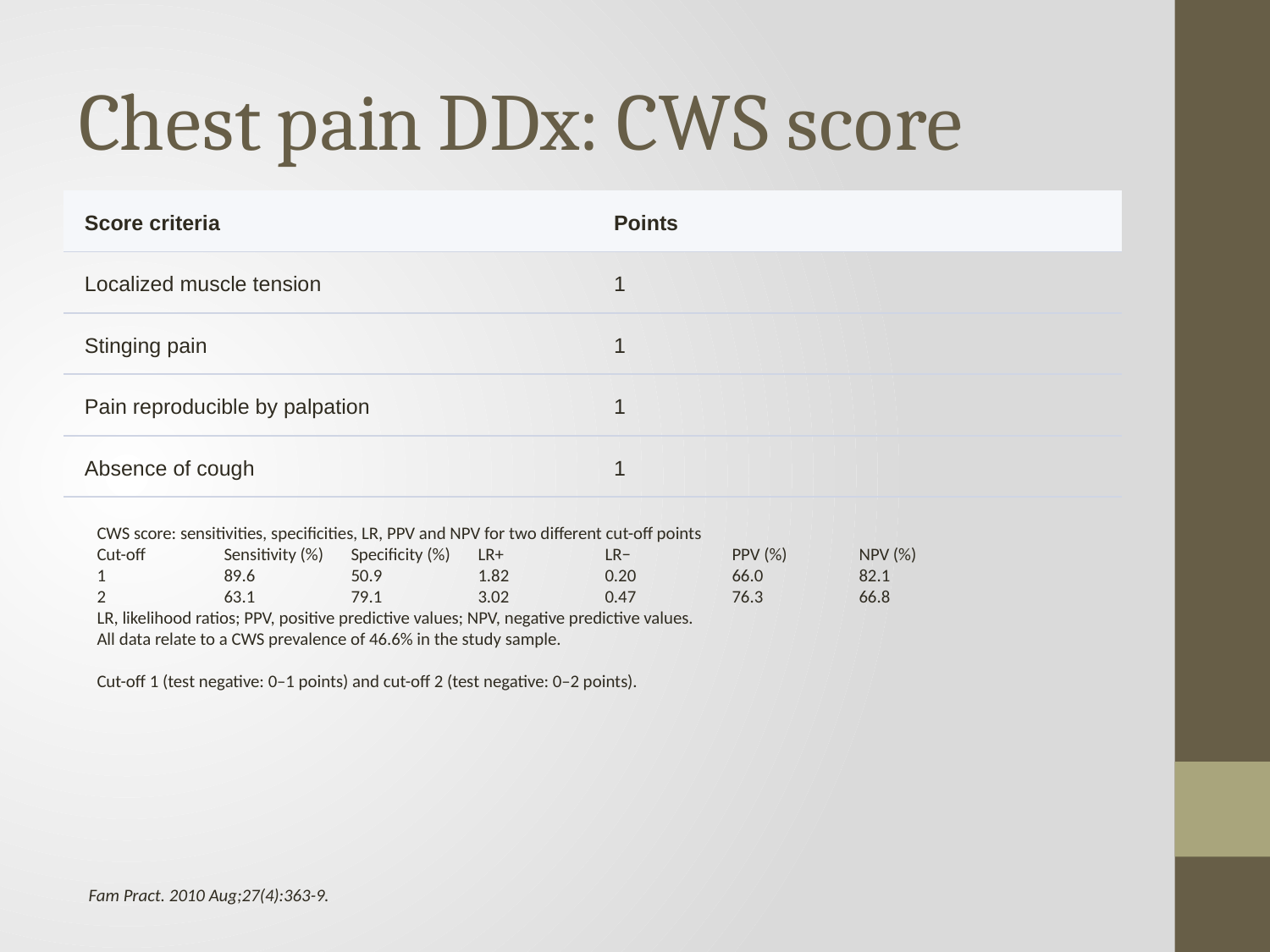

# Chest pain DDx: CWS score
| Score criteria | Points |
| --- | --- |
| Localized muscle tension | 1 |
| Stinging pain | 1 |
| Pain reproducible by palpation | 1 |
| Absence of cough | 1 |
CWS score: sensitivities, specificities, LR, PPV and NPV for two different cut-off points
Cut-off	Sensitivity (%) 	Specificity (%) 	LR+ 	LR− 	PPV (%) 	NPV (%)
1 	89.6 	50.9 	1.82 	0.20 	66.0 	82.1
2 	63.1 	79.1 	3.02 	0.47 	76.3 	66.8
LR, likelihood ratios; PPV, positive predictive values; NPV, negative predictive values.
All data relate to a CWS prevalence of 46.6% in the study sample.

Cut-off 1 (test negative: 0–1 points) and cut-off 2 (test negative: 0–2 points).
Fam Pract. 2010 Aug;27(4):363-9.